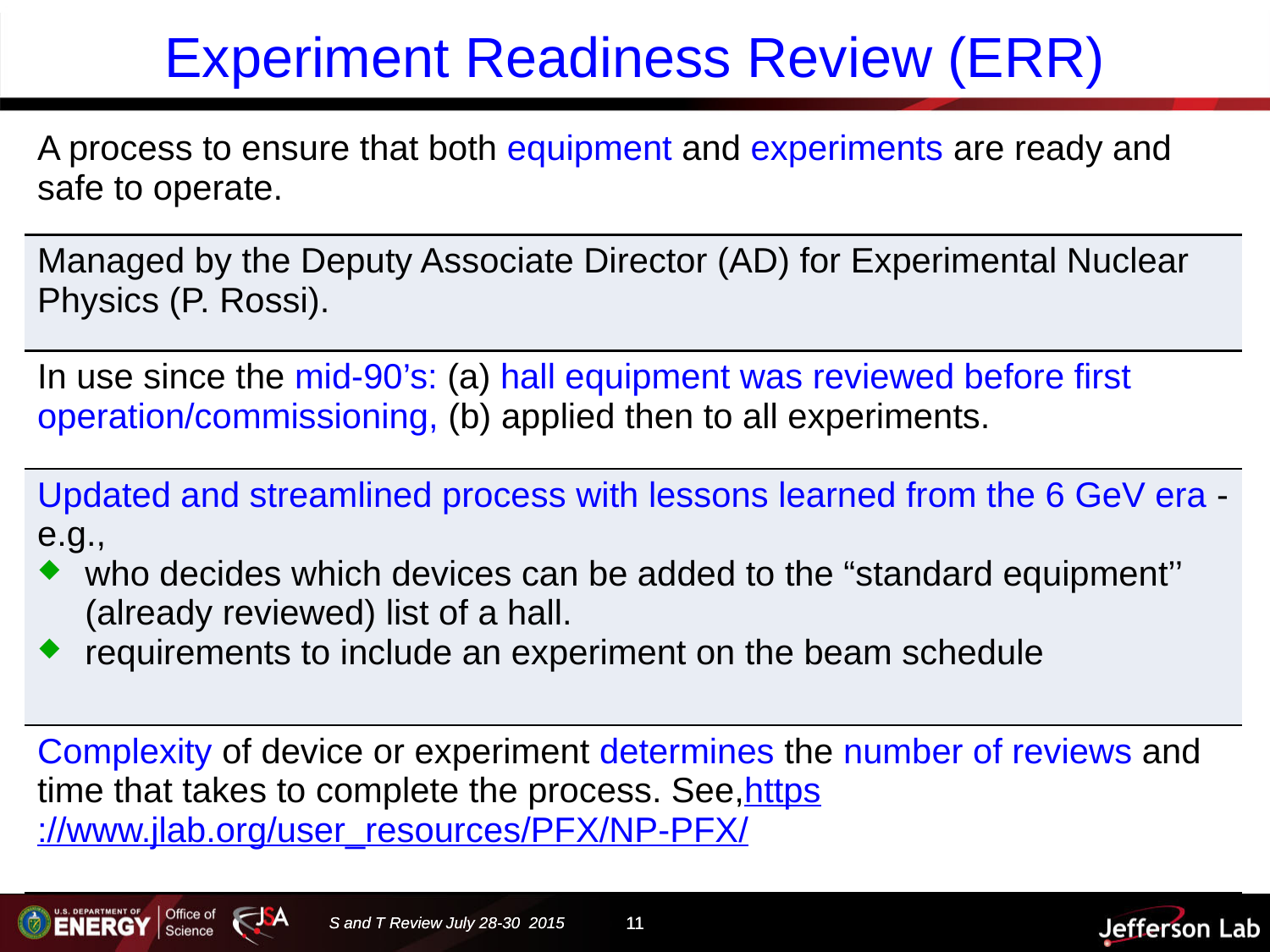

# Experiment Readiness Review (ERR)
| A process to ensure that both equipment and experiments are ready and safe to operate. |
| --- |
| Managed by the Deputy Associate Director (AD) for Experimental Nuclear Physics (P. Rossi). |
| In use since the mid-90’s: (a) hall equipment was reviewed before first operation/commissioning, (b) applied then to all experiments. |
| Updated and streamlined process with lessons learned from the 6 GeV era - e.g., who decides which devices can be added to the “standard equipment’’ (already reviewed) list of a hall. requirements to include an experiment on the beam schedule |
| Complexity of device or experiment determines the number of reviews and time that takes to complete the process. See,https://www.jlab.org/user\_resources/PFX/NP-PFX/ |